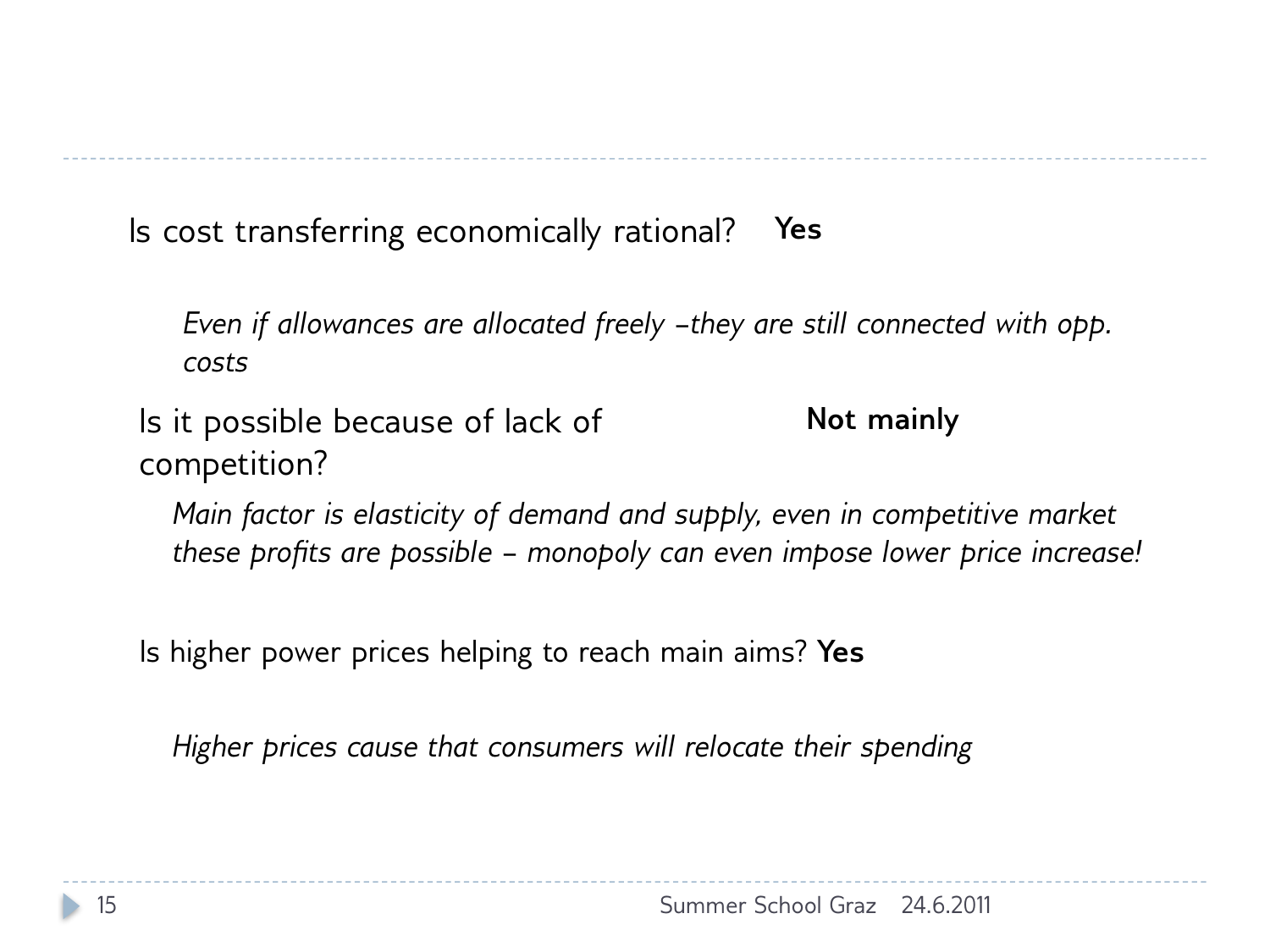

Is cost transferring economically rational?
Yes
Even if allowances are allocated freely –they are still connected with opp. costs
Is it possible because of lack of competition?
Not mainly
Main factor is elasticity of demand and supply, even in competitive market these profits are possible – monopoly can even impose lower price increase!
Is higher power prices helping to reach main aims?
Yes
Higher prices cause that consumers will relocate their spending
15
Summer School Graz
24.6.2011